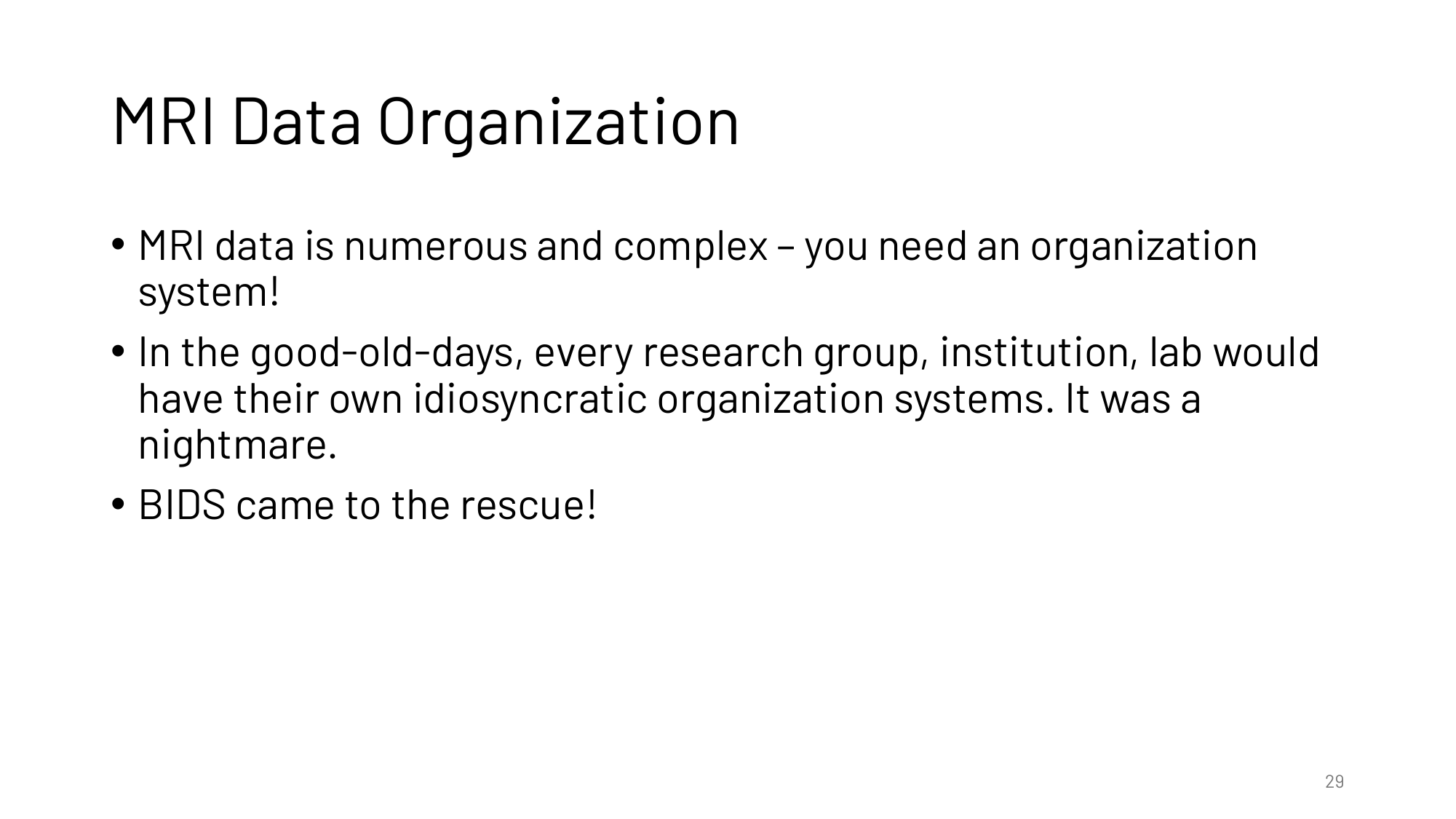

# MRI Data Organization
MRI data is numerous and complex – you need an organization system!
In the good-old-days, every research group, institution, lab would have their own idiosyncratic organization systems. It was a nightmare.
BIDS came to the rescue!
29